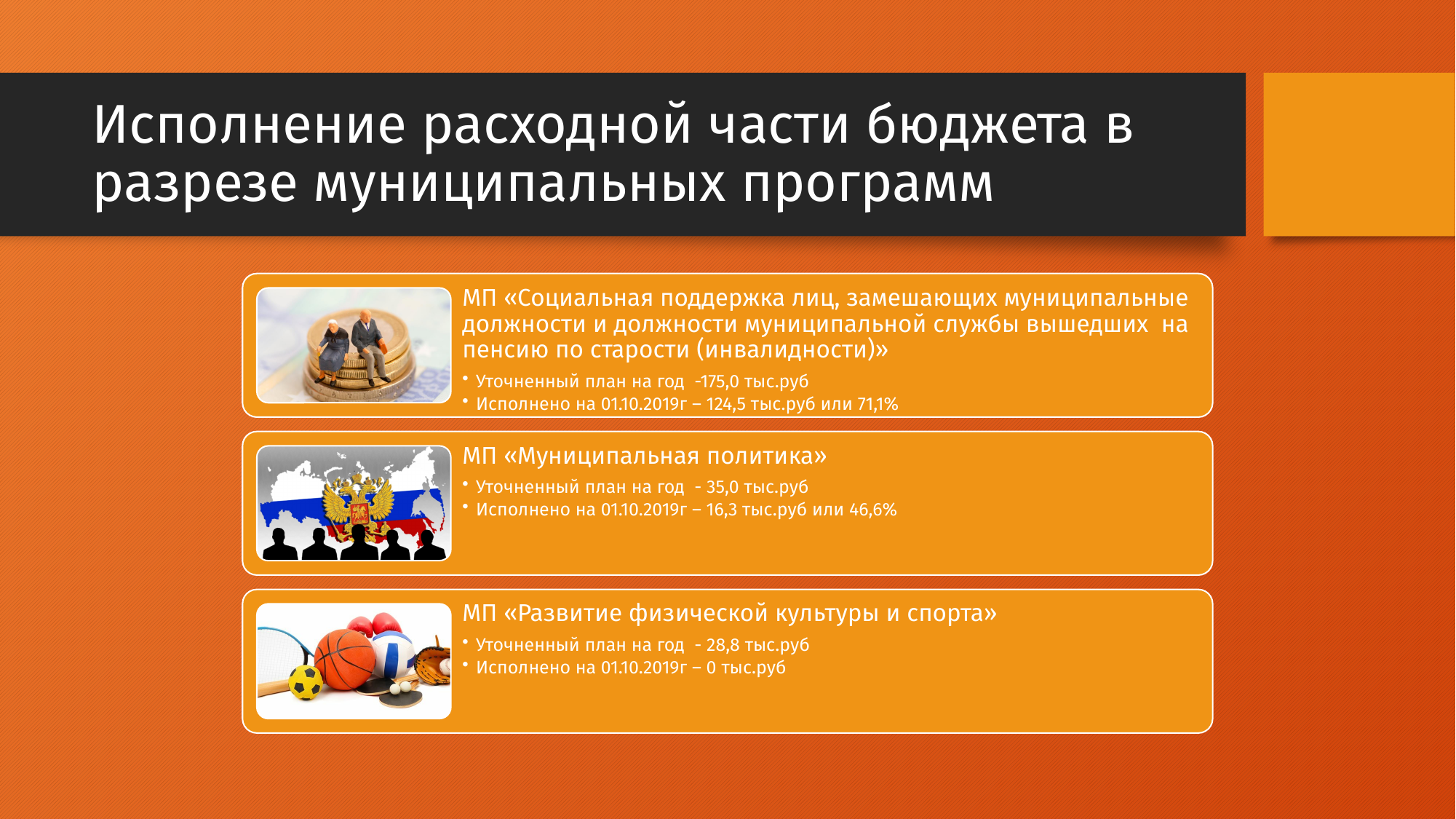

# Исполнение расходной части бюджета в разрезе муниципальных программ
МП «Социальная поддержка лиц, замешающих муниципальные должности и должности муниципальной службы вышедших  на пенсию по старости (инвалидности)»
Уточненный план на год  -175,0 тыс.руб
Исполнено на 01.10.2019г – 124,5 тыс.руб или 71,1%
МП «Муниципальная политика»
Уточненный план на год  - 35,0 тыс.руб
Исполнено на 01.10.2019г – 16,3 тыс.руб или 46,6%

МП «Развитие физической культуры и спорта»
Уточненный план на год  - 28,8 тыс.руб
Исполнено на 01.10.2019г – 0 тыс.руб